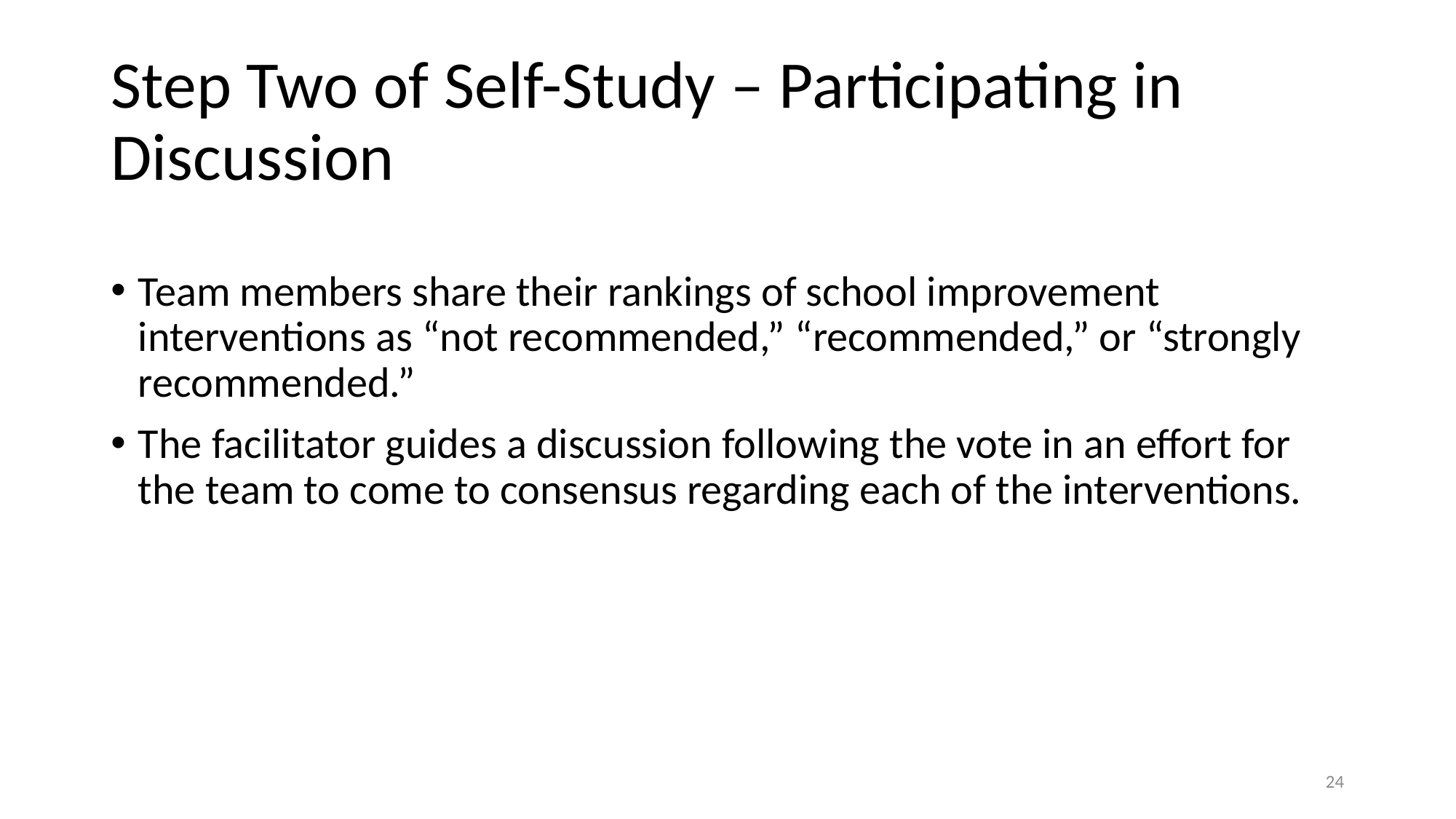

# Step Two of Self-Study – Participating in Discussion
Team members share their rankings of school improvement interventions as “not recommended,” “recommended,” or “strongly recommended.”
The facilitator guides a discussion following the vote in an effort for the team to come to consensus regarding each of the interventions.
24